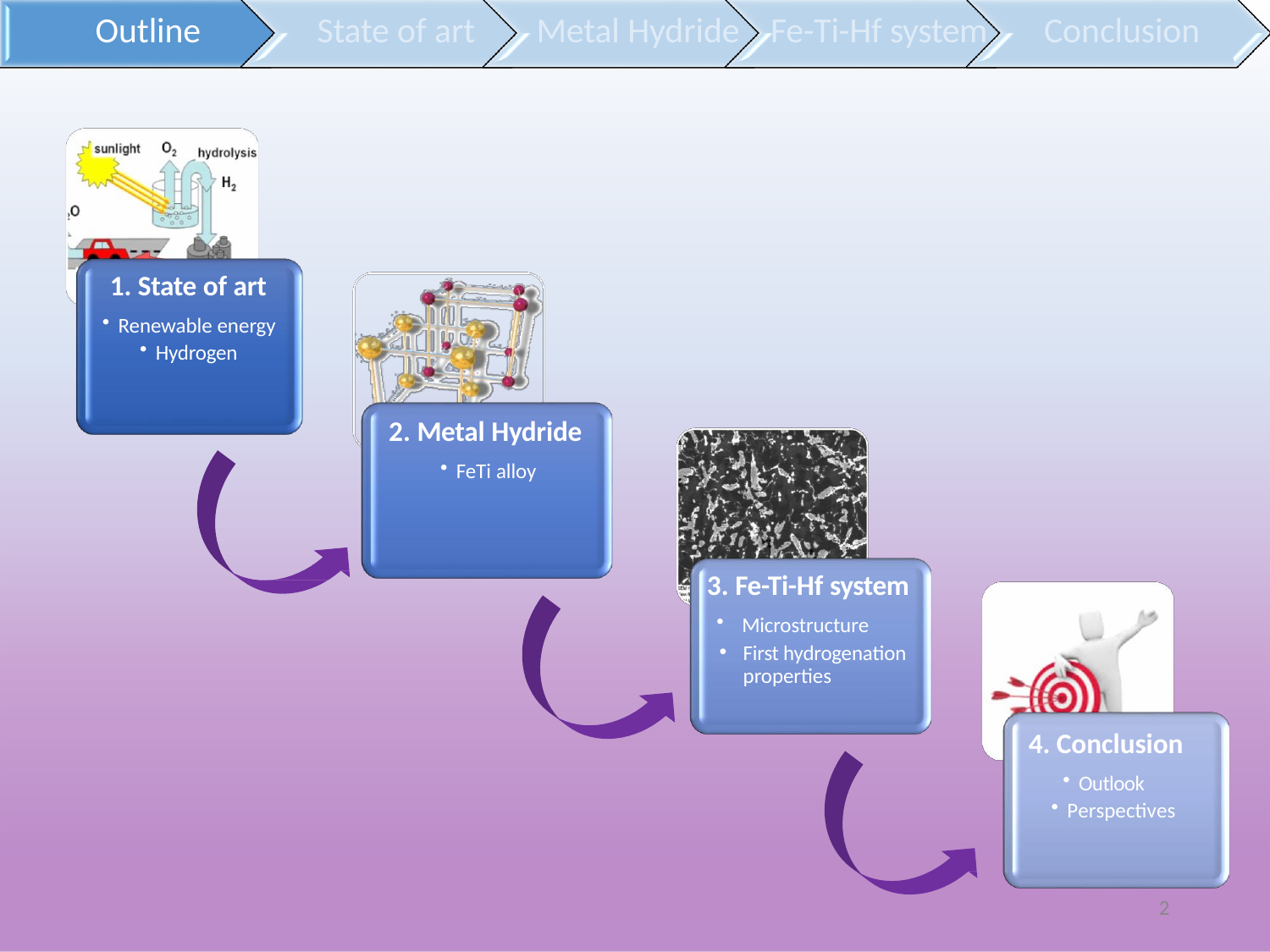

# Outline
State of art
Metal Hydride
Fe-Ti-Hf system
Conclusion

1. State of art
Renewable energy
Hydrogen

Metal Hydride
FeTi alloy

Fe-Ti-Hf system
Microstructure
First hydrogenation  properties

 Conclusion
Outlook
Perspectives

2